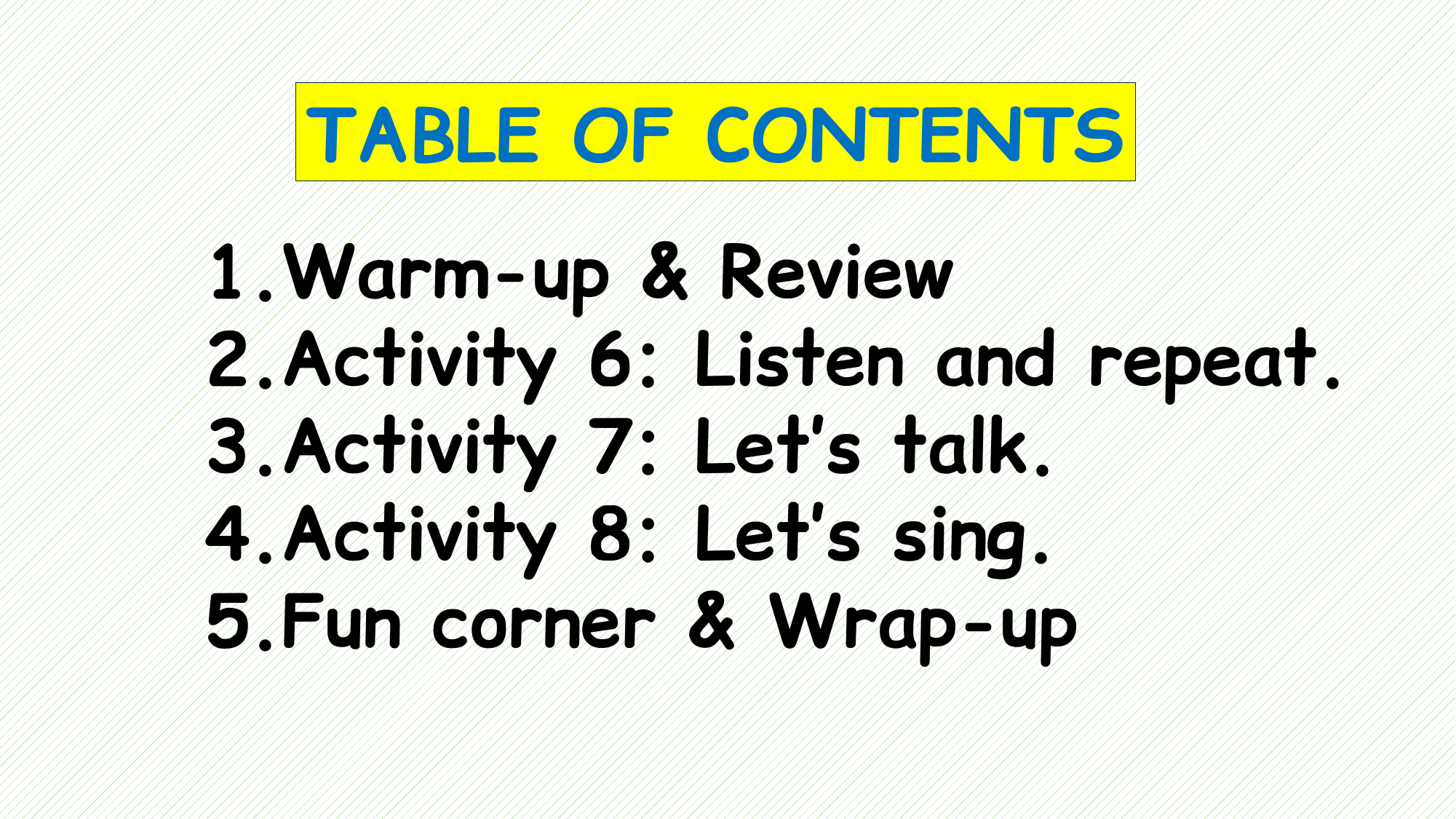

TABLE OF CONTENTS
Warm-up & Review
Activity 6: Listen and repeat.
Activity 7: Let’s talk.
Activity 8: Let’s sing.
Fun corner & Wrap-up